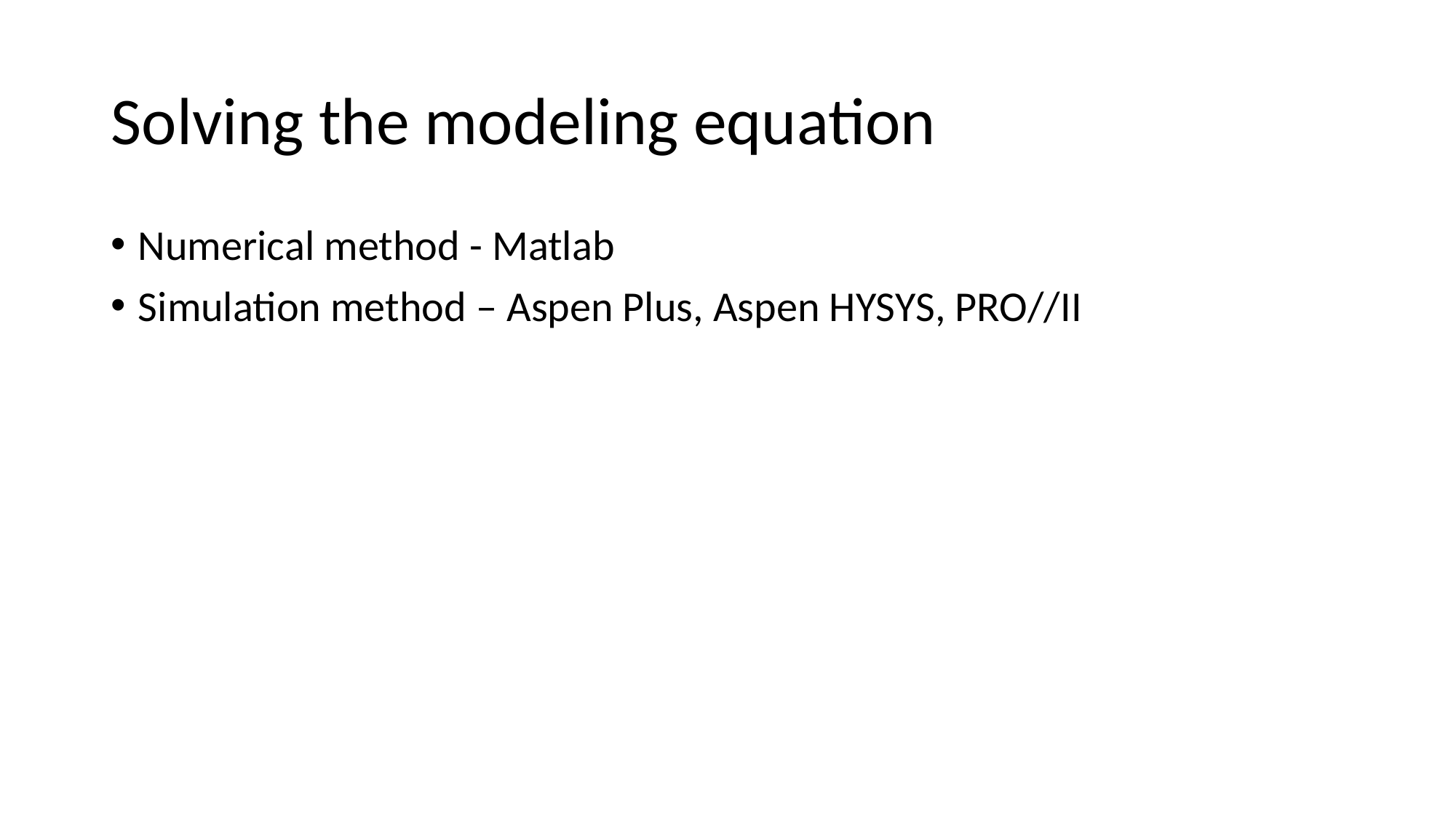

# Solving the modeling equation
Numerical method - Matlab
Simulation method – Aspen Plus, Aspen HYSYS, PRO//II